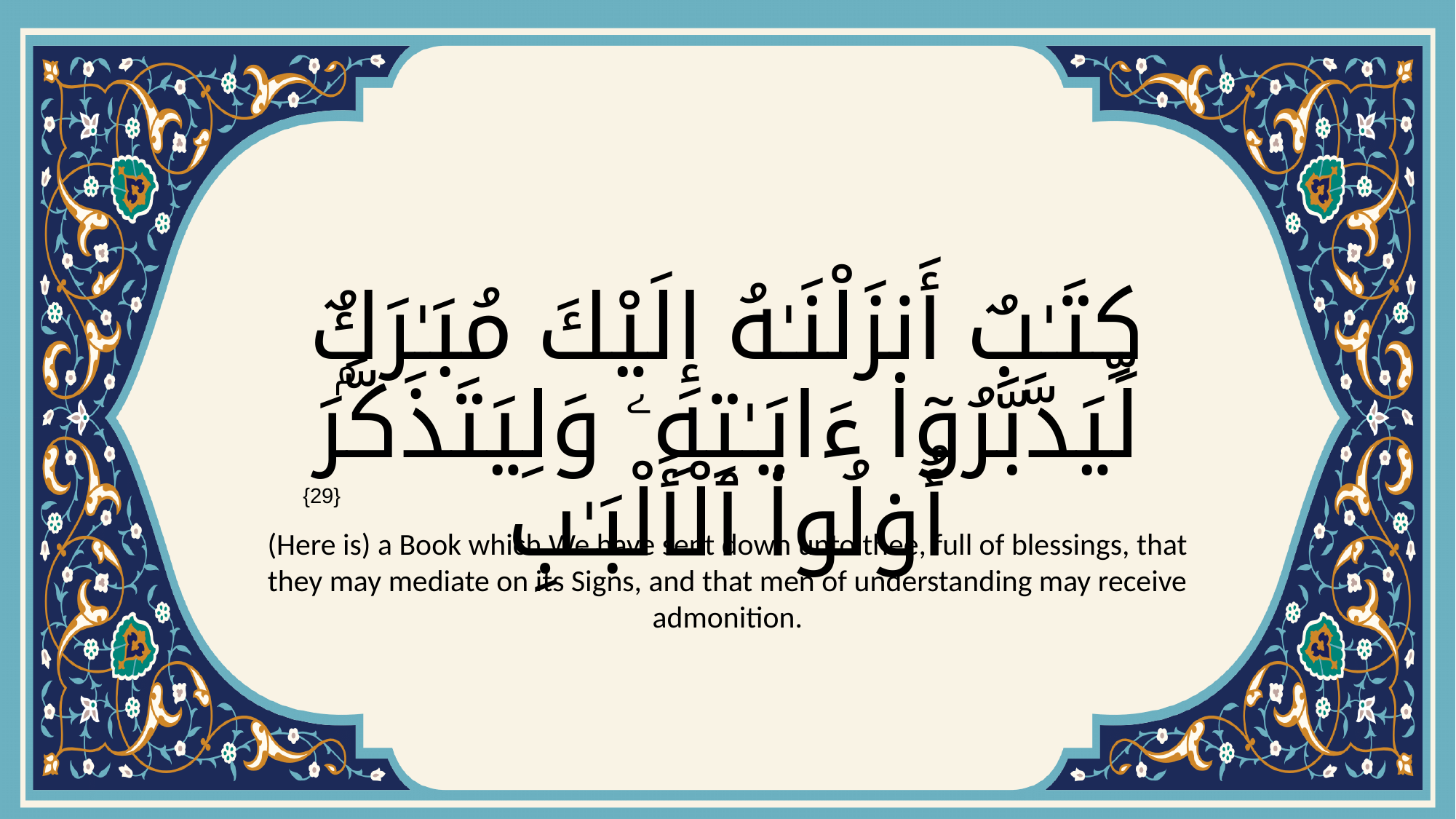

# كِتَـٰبٌ أَنزَلْنَـٰهُ إِلَيْكَ مُبَـٰرَكٌۭ لِّيَدَّبَّرُوٓا۟ ءَايَـٰتِهِۦ وَلِيَتَذَكَّرَ أُو۟لُوا۟ ٱلْأَلْبَـٰبِ
{29}
(Here is) a Book which We have sent down unto thee, full of blessings, that they may mediate on its Signs, and that men of understanding may receive admonition.